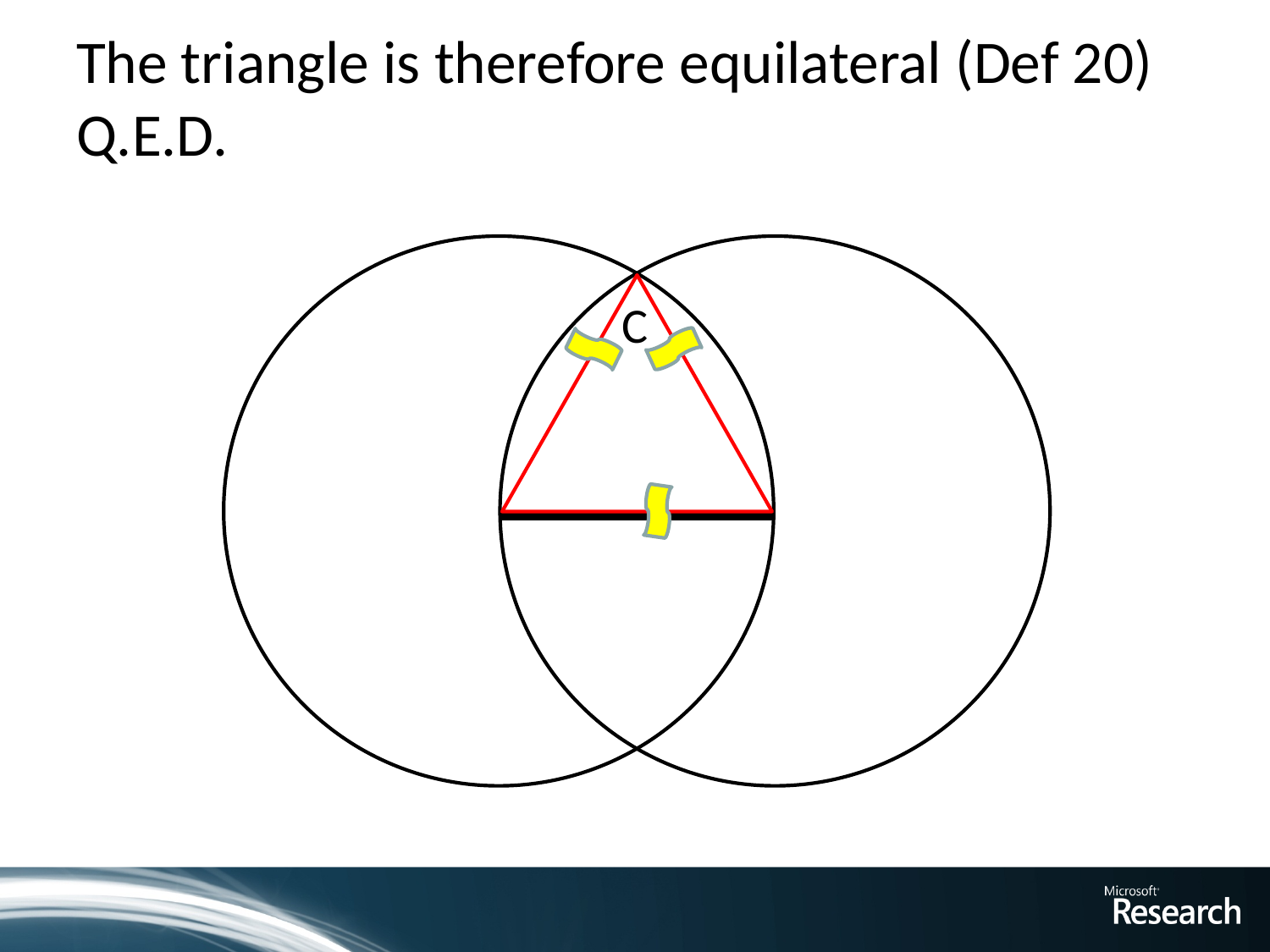

# The triangle is therefore equilateral (Def 20)   Q.E.D.

C